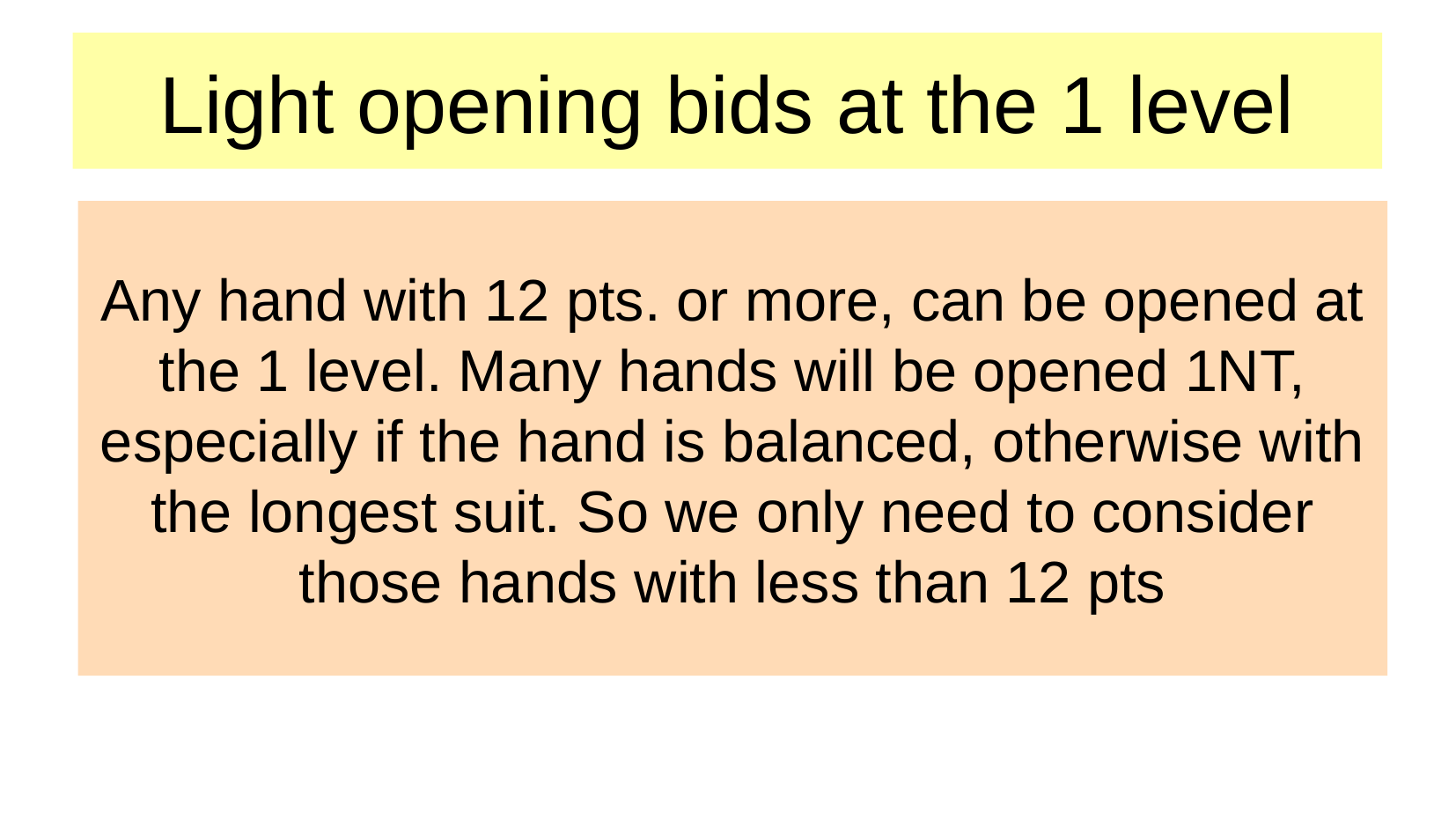

Light opening bids at the 1 level
Any hand with 12 pts. or more, can be opened at the 1 level. Many hands will be opened 1NT, especially if the hand is balanced, otherwise with the longest suit. So we only need to consider those hands with less than 12 pts